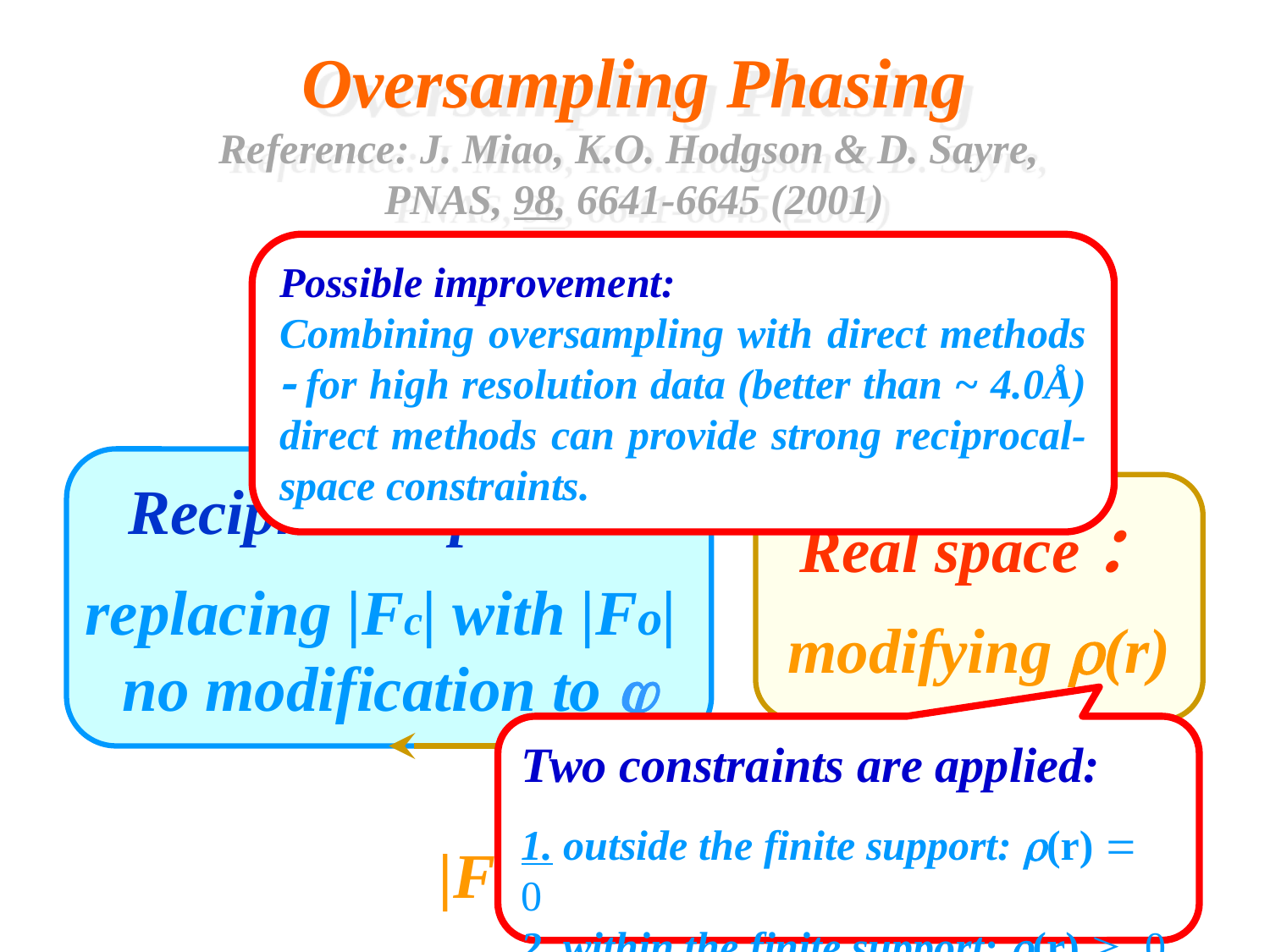

Oversampling Phasing
Reference: J. Miao, K.O. Hodgson & D. Sayre,
PNAS, 98, 6641-6645 (2001)
|Fo|exp(iϕ) ⇒ ρ (r)
Reciprocal space：

replacing |Fc| with |Fo|
no modification to ϕ
Real space：

modifying ρ(r)
|Fc|exp(iϕ) ⇐ ρ’ (r)
Possible improvement:
Combining oversampling with direct methods − for high resolution data (better than ~ 4.0Å) direct methods can provide strong reciprocal-space constraints.
Two constraints are applied:

1. outside the finite support: ρ(r) = 0
2. within the finite support: ρ(r) ≥ 0